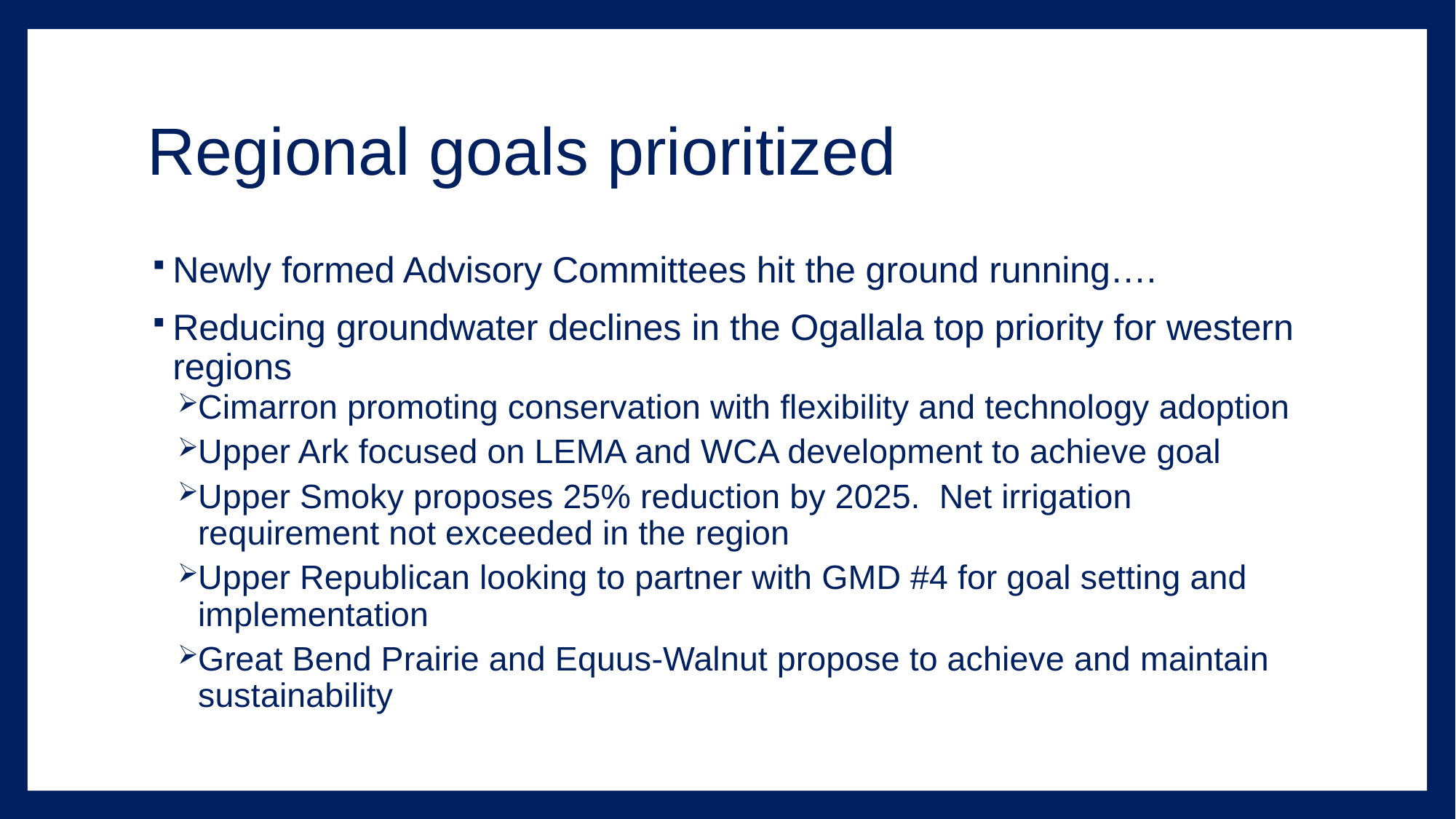

# Regional goals prioritized
Newly formed Advisory Committees hit the ground running….
Reducing groundwater declines in the Ogallala top priority for western regions
Cimarron promoting conservation with flexibility and technology adoption
Upper Ark focused on LEMA and WCA development to achieve goal
Upper Smoky proposes 25% reduction by 2025.  Net irrigation requirement not exceeded in the region
Upper Republican looking to partner with GMD #4 for goal setting and implementation
Great Bend Prairie and Equus-Walnut propose to achieve and maintain sustainability